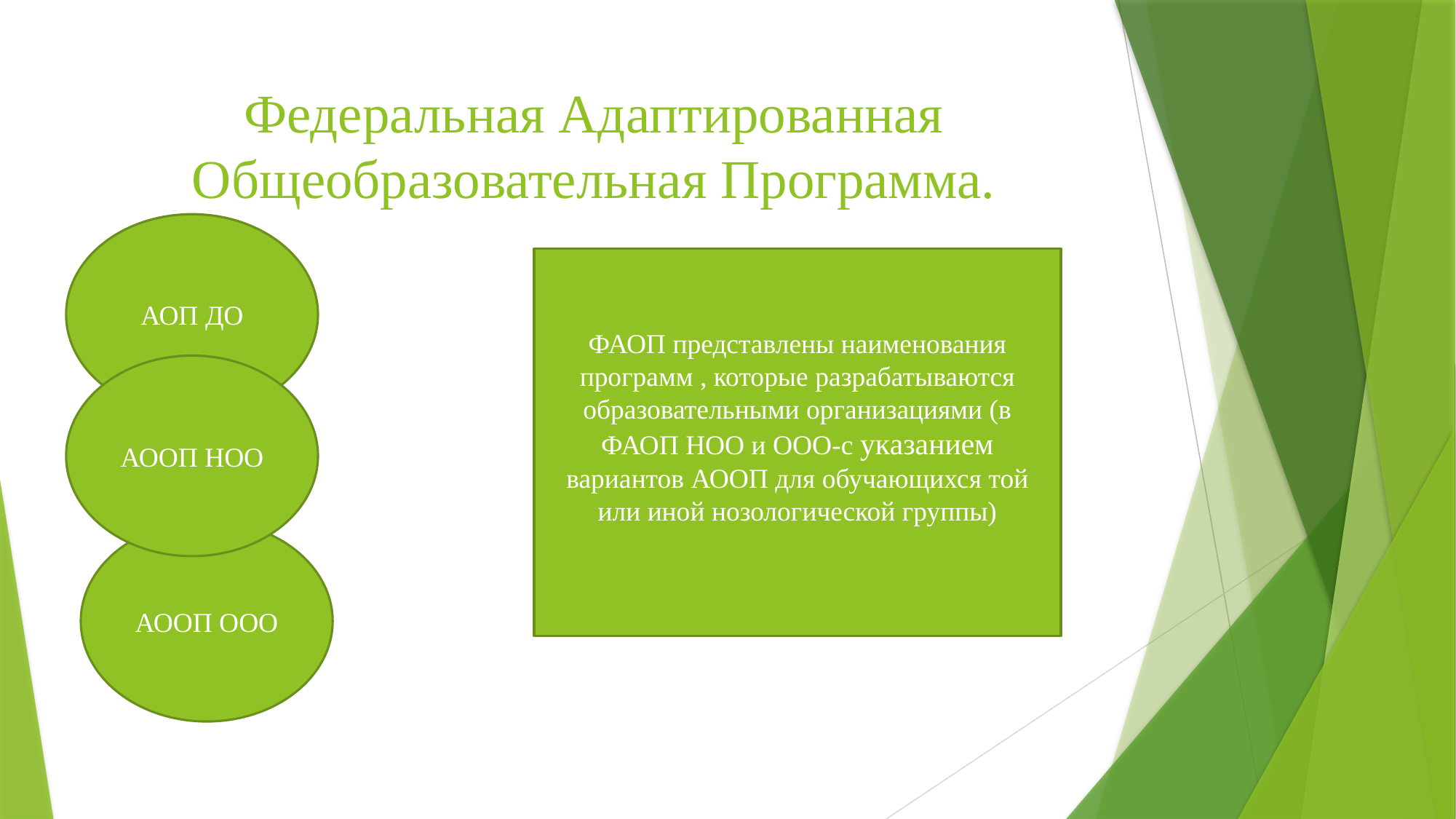

# Федеральная Адаптированная Общеобразовательная Программа.

АОП ДО
ФАОП представлены наименования программ , которые разрабатываются образовательными организациями (в ФАОП НОО и ООО-с указанием вариантов АООП для обучающихся той или иной нозологической группы)

АООП НОО
АООП ООО